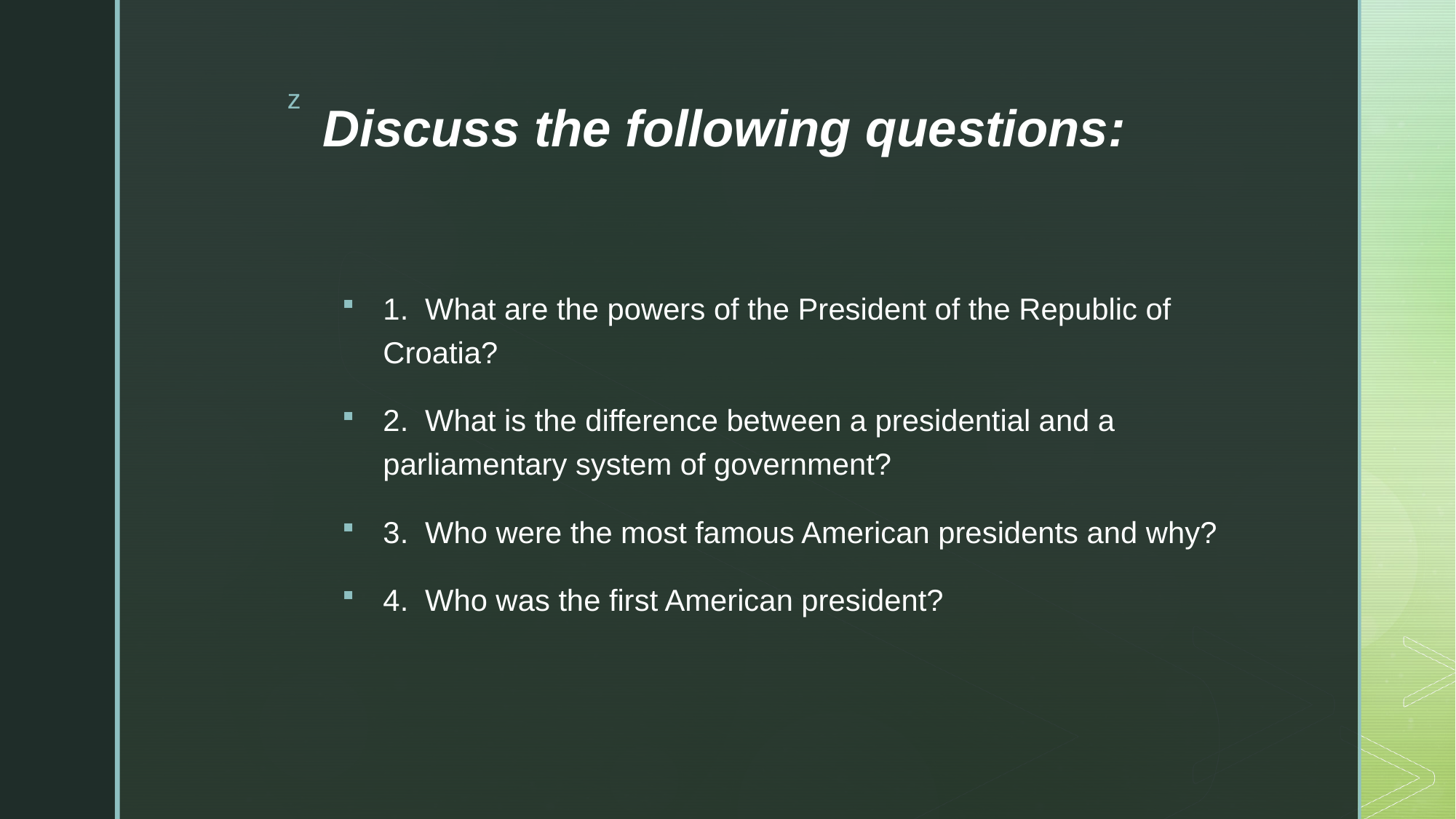

# Discuss the following questions:
1.  What are the powers of the President of the Republic of Croatia?
2.  What is the difference between a presidential and a parliamentary system of government?
3.  Who were the most famous American presidents and why?
4.  Who was the first American president?